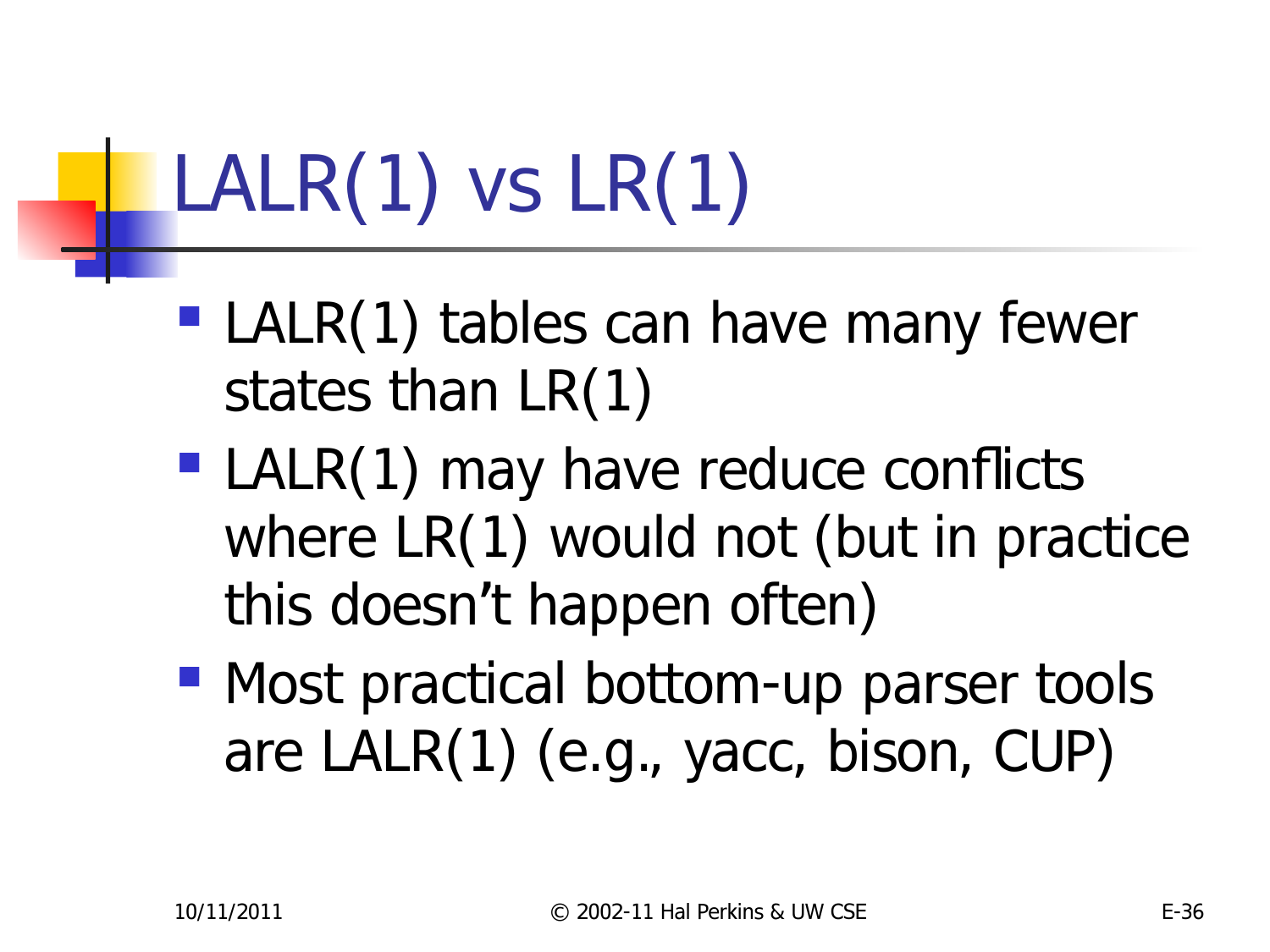

# LALR(1) vs LR(1)
LALR(1) tables can have many fewer states than LR(1)
LALR(1) may have reduce conflicts where LR(1) would not (but in practice this doesn’t happen often)
Most practical bottom-up parser tools are LALR(1) (e.g., yacc, bison, CUP)
10/11/2011
© 2002-11 Hal Perkins & UW CSE
E-36